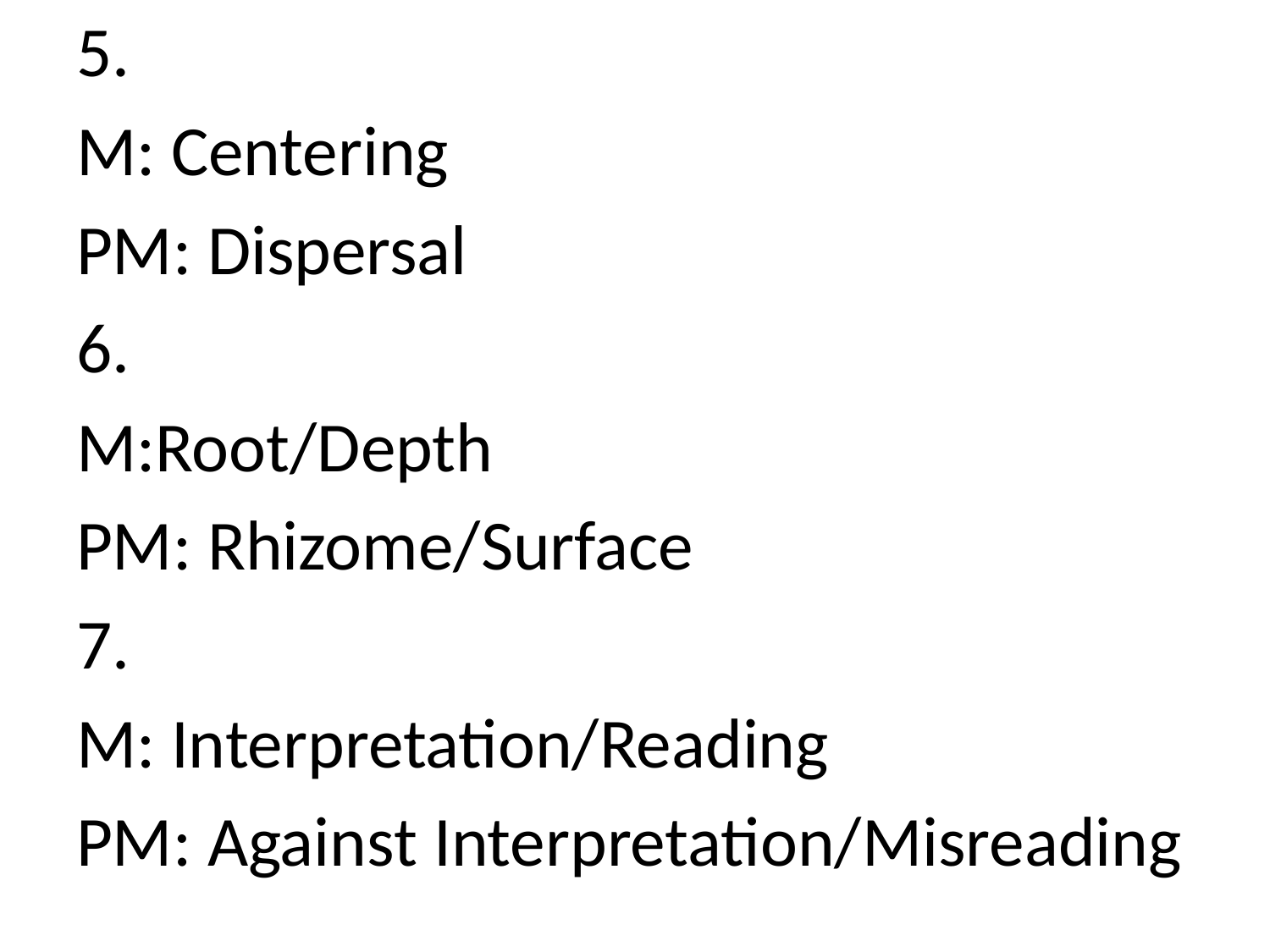

5.
M: Centering
PM: Dispersal
6.
M:Root/Depth
PM: Rhizome/Surface
7.
M: Interpretation/Reading
PM: Against Interpretation/Misreading
#